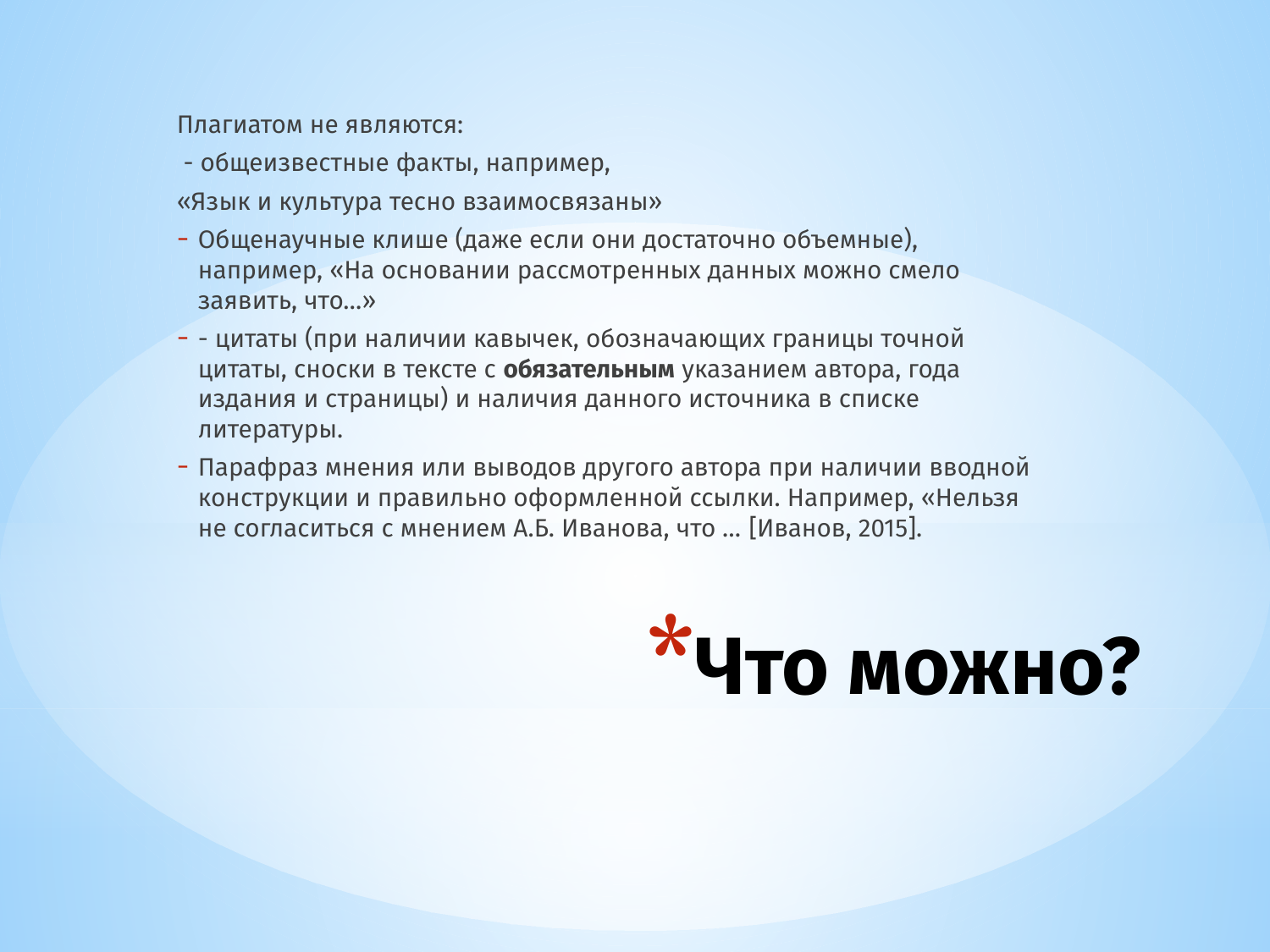

Плагиатом не являются:
 - общеизвестные факты, например,
«Язык и культура тесно взаимосвязаны»
Общенаучные клише (даже если они достаточно объемные), например, «На основании рассмотренных данных можно смело заявить, что…»
- цитаты (при наличии кавычек, обозначающих границы точной цитаты, сноски в тексте с обязательным указанием автора, года издания и страницы) и наличия данного источника в списке литературы.
Парафраз мнения или выводов другого автора при наличии вводной конструкции и правильно оформленной ссылки. Например, «Нельзя не согласиться с мнением А.Б. Иванова, что … [Иванов, 2015].
# Что можно?